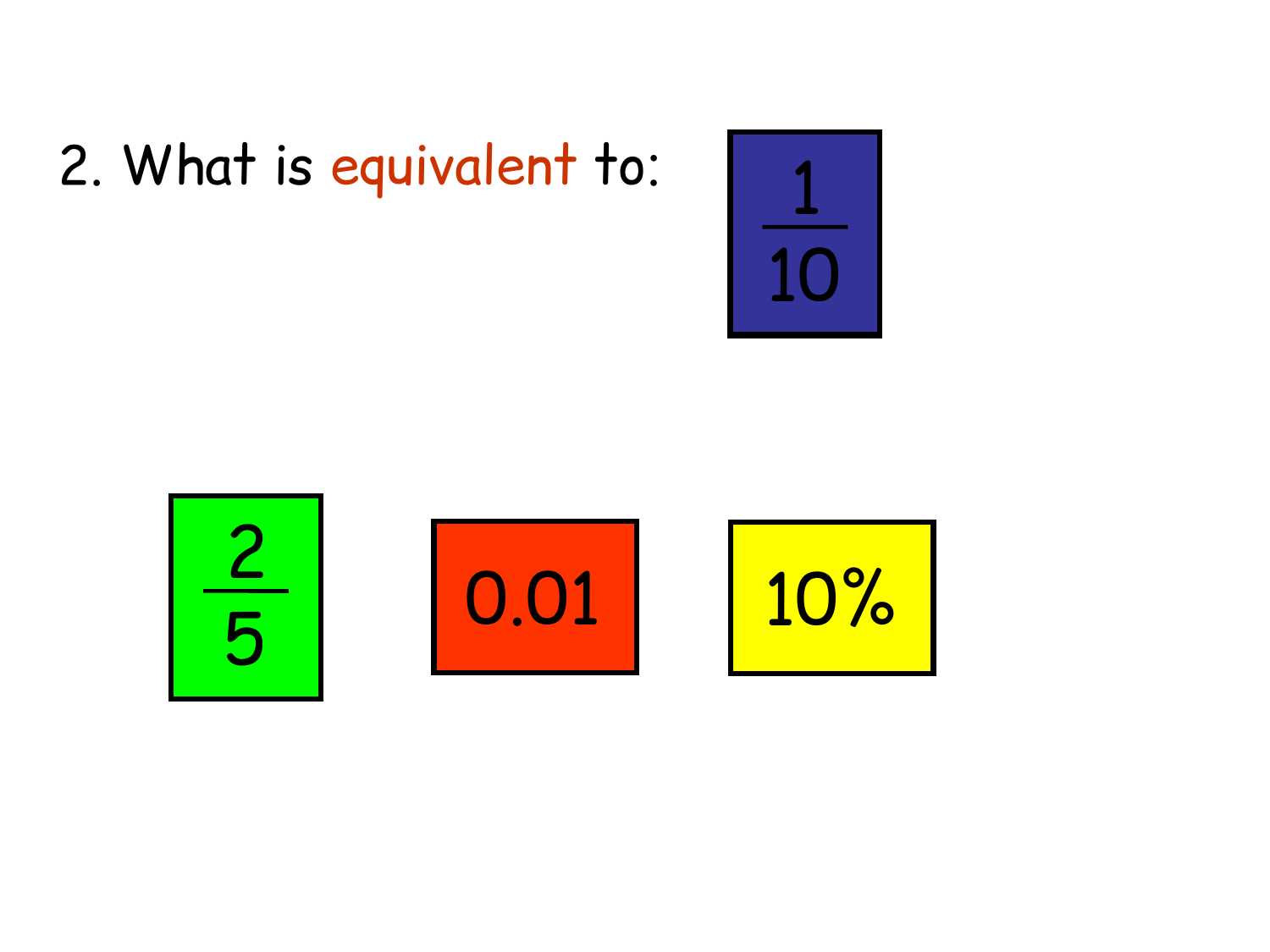

2.	What is equivalent to:

1
10

1
10

2
5

0.01

10%